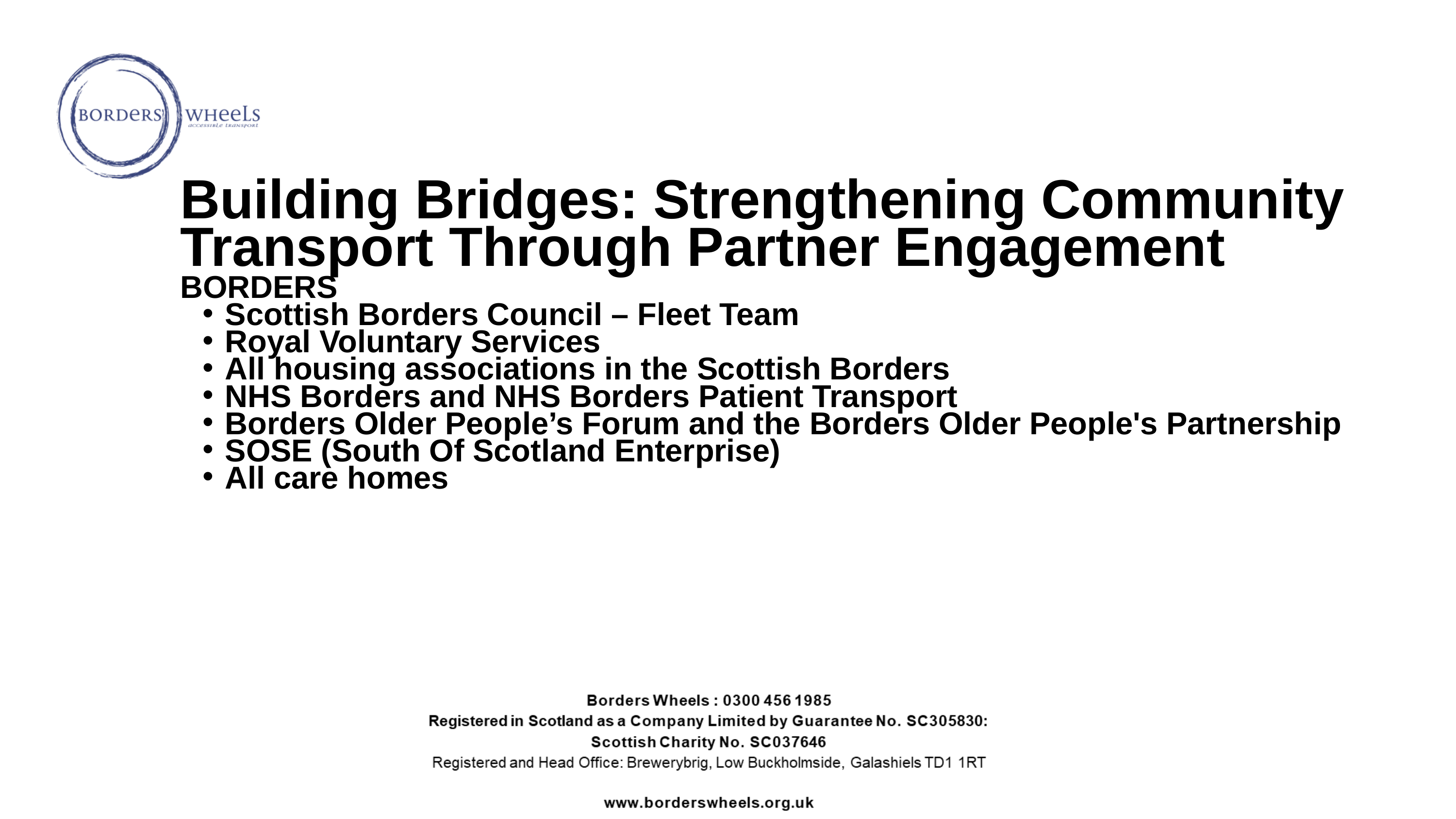

Building Bridges: Strengthening Community Transport Through Partner Engagement
BORDERS
Scottish Borders Council – Fleet Team
Royal Voluntary Services
All housing associations in the Scottish Borders
NHS Borders and NHS Borders Patient Transport
Borders Older People’s Forum and the Borders Older People's Partnership
SOSE (South Of Scotland Enterprise)
All care homes